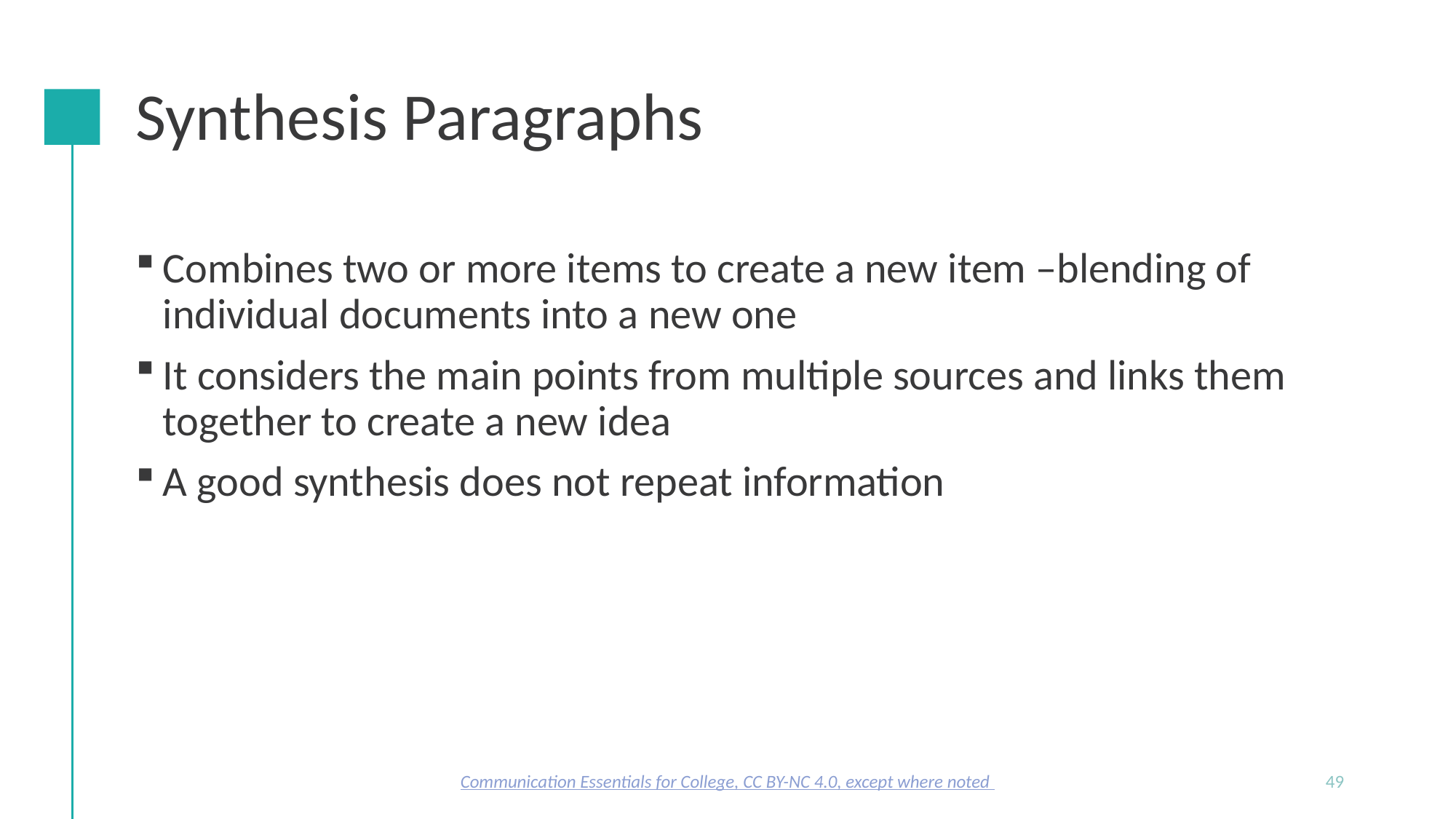

# Synthesis Paragraphs
Combines two or more items to create a new item –blending of individual documents into a new one
It considers the main points from multiple sources and links them together to create a new idea
A good synthesis does not repeat information

Communication Essentials for College, CC BY-NC 4.0, except where noted
49